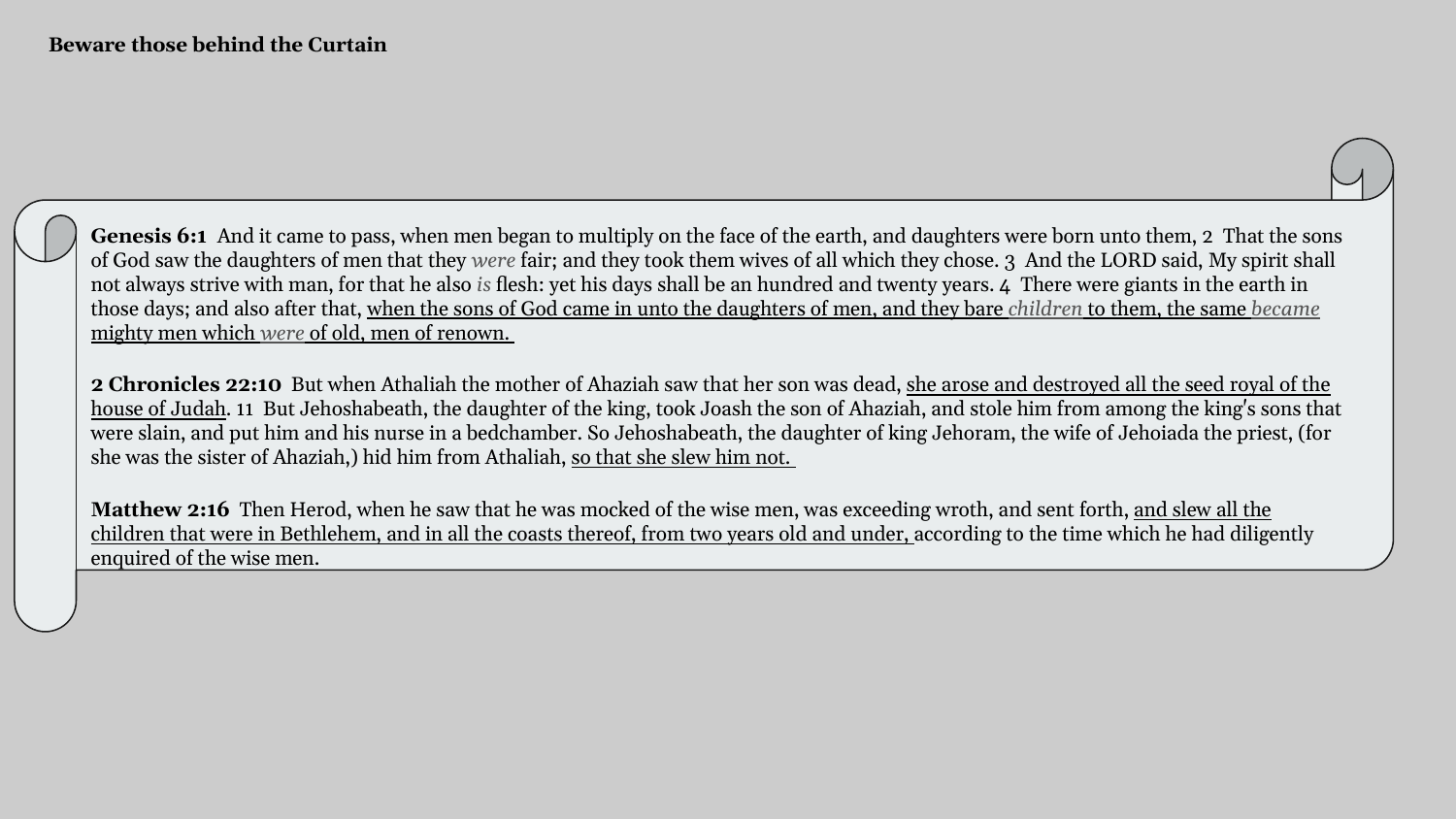

Beware those behind the Curtain

Genesis 6:1  And it came to pass, when men began to multiply on the face of the earth, and daughters were born unto them, 2  That the sons of God saw the daughters of men that they were fair; and they took them wives of all which they chose. 3  And the LORD said, My spirit shall not always strive with man, for that he also is flesh: yet his days shall be an hundred and twenty years. 4  There were giants in the earth in those days; and also after that, when the sons of God came in unto the daughters of men, and they bare children to them, the same became mighty men which were of old, men of renown.

2 Chronicles 22:10  But when Athaliah the mother of Ahaziah saw that her son was dead, she arose and destroyed all the seed royal of the house of Judah. 11  But Jehoshabeath, the daughter of the king, took Joash the son of Ahaziah, and stole him from among the king's sons that were slain, and put him and his nurse in a bedchamber. So Jehoshabeath, the daughter of king Jehoram, the wife of Jehoiada the priest, (for she was the sister of Ahaziah,) hid him from Athaliah, so that she slew him not.

Matthew 2:16  Then Herod, when he saw that he was mocked of the wise men, was exceeding wroth, and sent forth, and slew all the children that were in Bethlehem, and in all the coasts thereof, from two years old and under, according to the time which he had diligently enquired of the wise men.